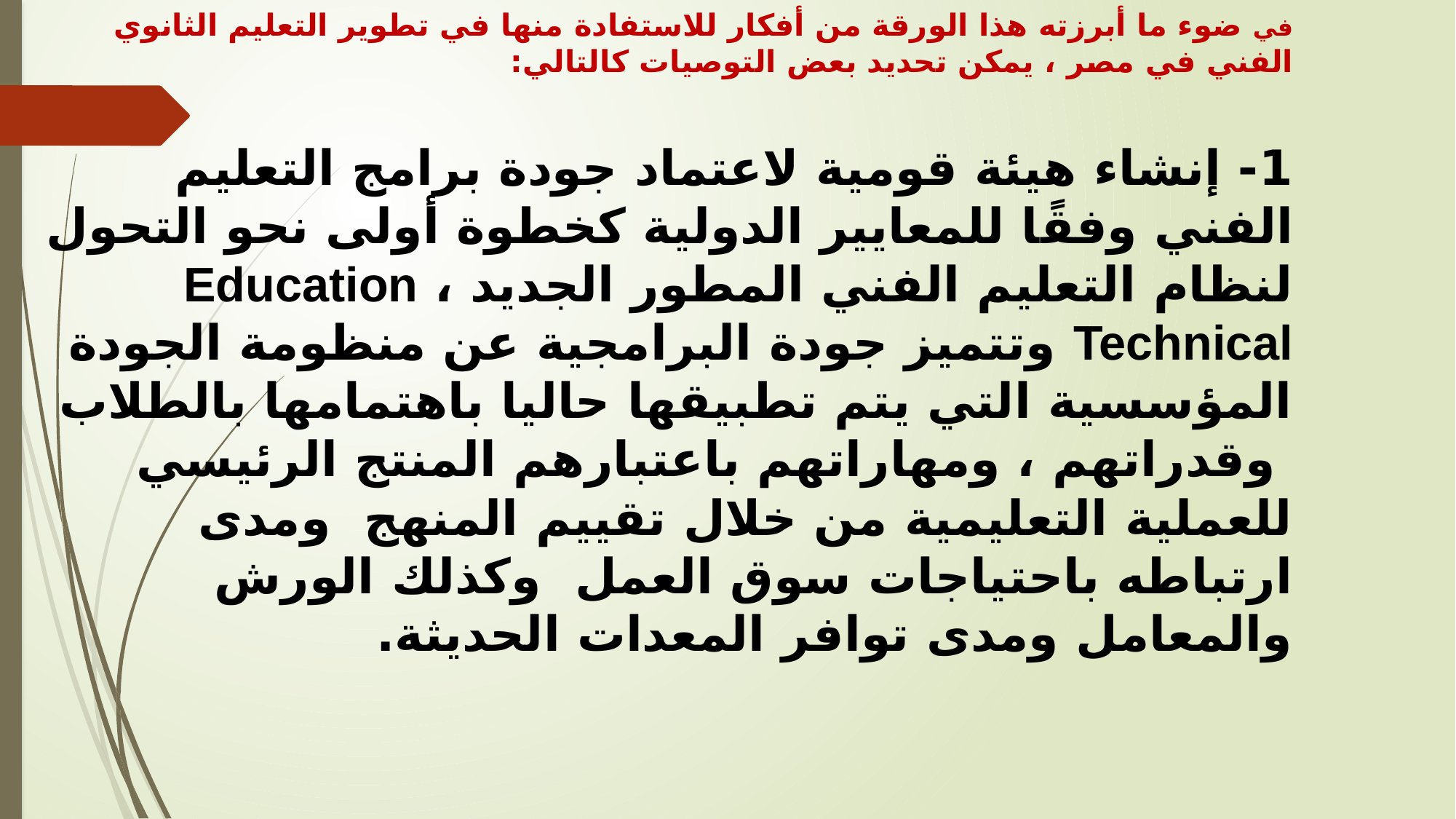

# في ضوء ما أبرزته هذا الورقة من أفكار للاستفادة منها في تطوير التعليم الثانوي  الفني في مصر ، يمكن تحديد بعض التوصيات كالتالي: 1- إنشاء هيئة قومية لاعتماد جودة برامج التعليم الفني وفقًا للمعايير الدولية كخطوة أولى نحو التحول لنظام التعليم الفني المطور الجديد ، Education Technical وتتميز جودة البرامجية عن منظومة الجودة المؤسسية التي يتم تطبيقها حاليا باهتمامها بالطلاب  وقدراتهم ، ومهاراتهم باعتبارهم المنتج الرئيسي للعملية التعليمية من خلال تقييم المنهج  ومدى ارتباطه باحتياجات سوق العمل  وكذلك الورش والمعامل ومدى توافر المعدات الحديثة.